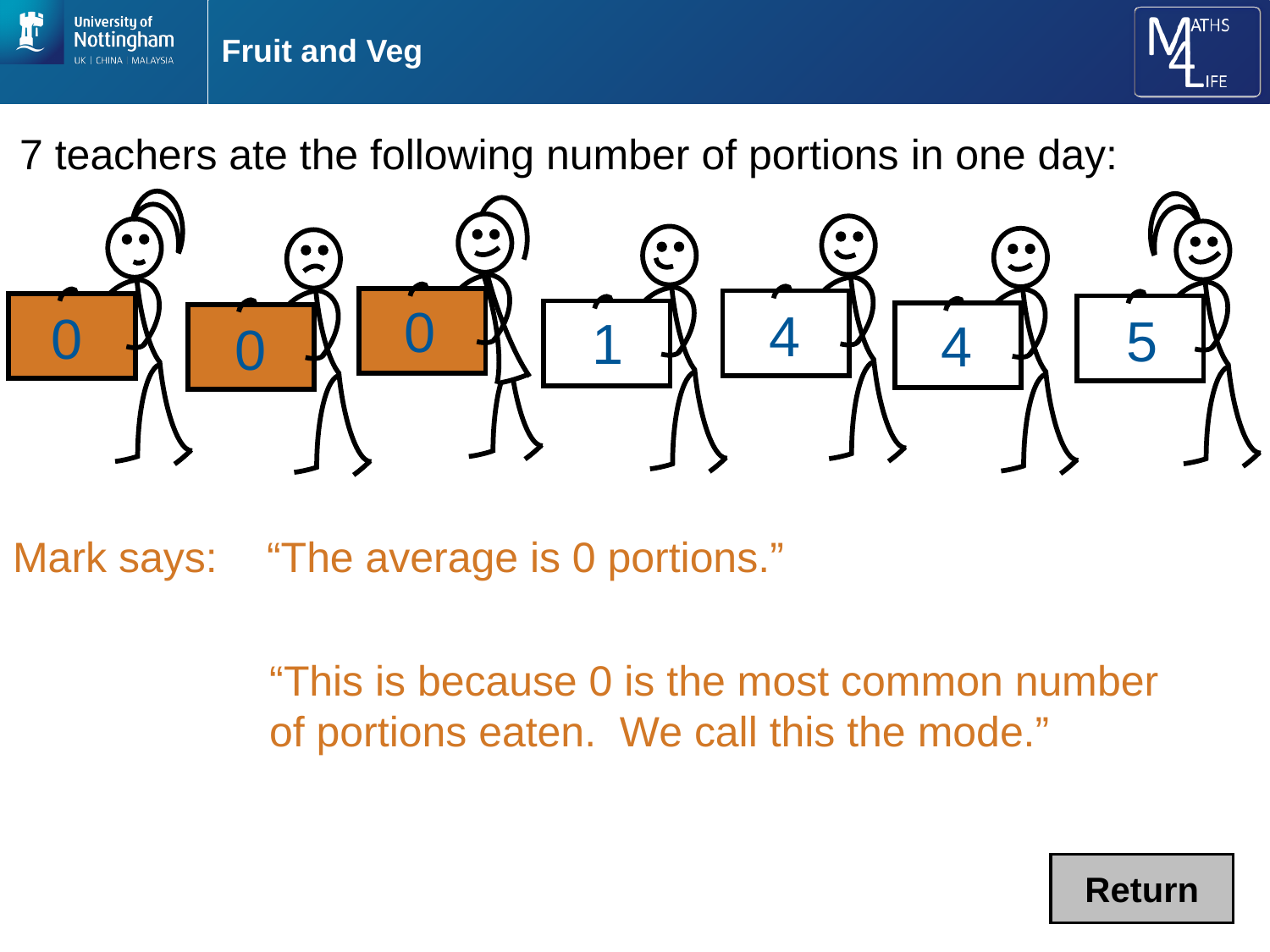

# Fruit and Veg
7 teachers ate the following number of portions in one day:

0

4

0

5

1

4

0

Mark says:	“The average is 0 portions.”

“This is because 0 is the most common number of portions eaten.  We call this the mode.”
Return